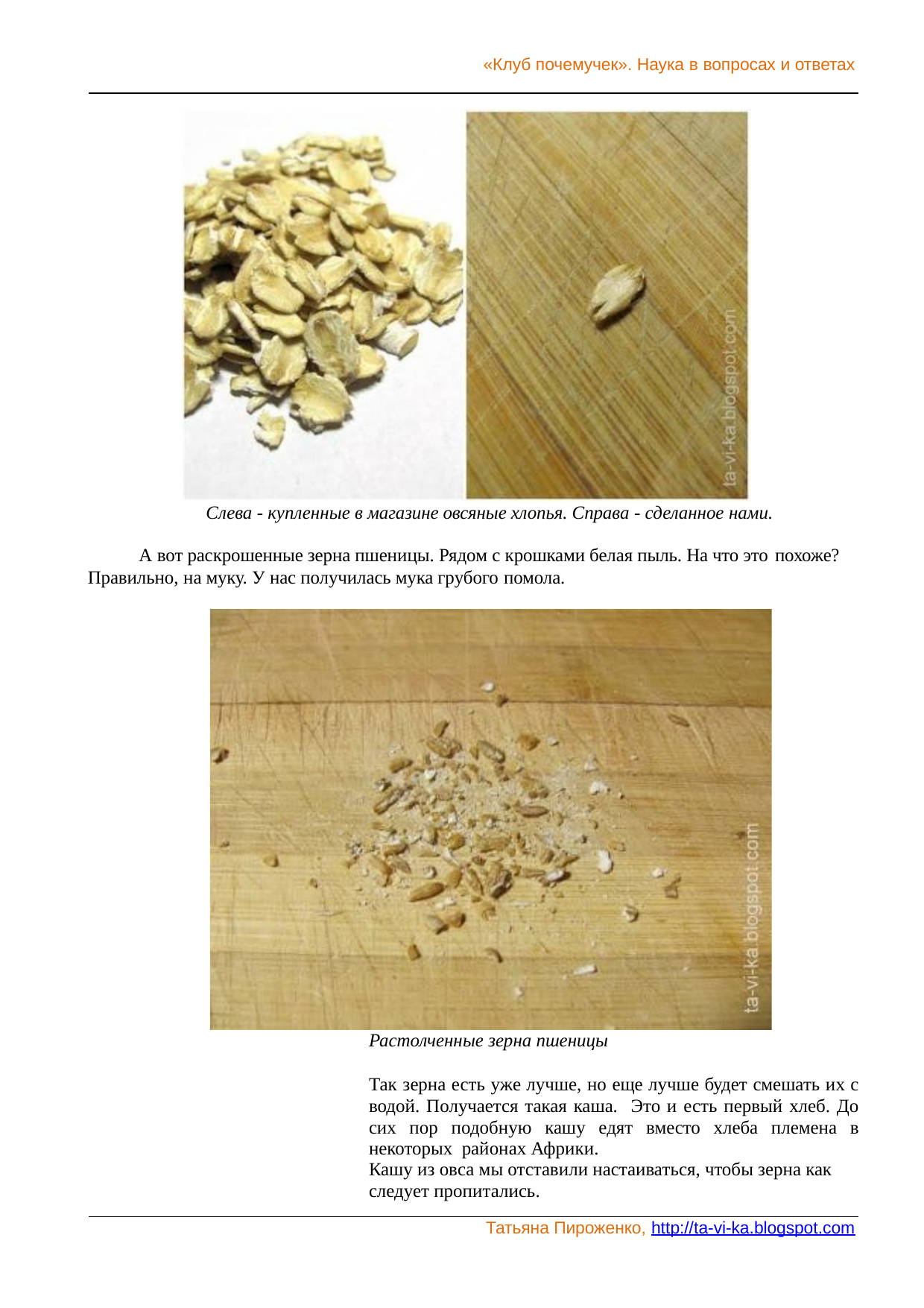

«Клуб почемучек». Наука в вопросах и ответах

Слева - купленные в магазине овсяные хлопья. Справа - сделанное нами.

А вот раскрошенные зерна пшеницы. Рядом с крошками белая пыль. На что это похоже?
Правильно, на муку. У нас получилась мука грубого помола.

Растолченные зерна пшеницы

Так зерна есть уже лучше, но еще лучше будет смешать их с водой. Получается такая каша.  Это и есть первый хлеб. До сих пор подобную кашу едят вместо хлеба племена в некоторых  районах Африки.
Кашу из овса мы отставили настаиваться, чтобы зерна как следует пропитались.
Татьяна Пироженко, http://ta-vi-ka.blogspot.com